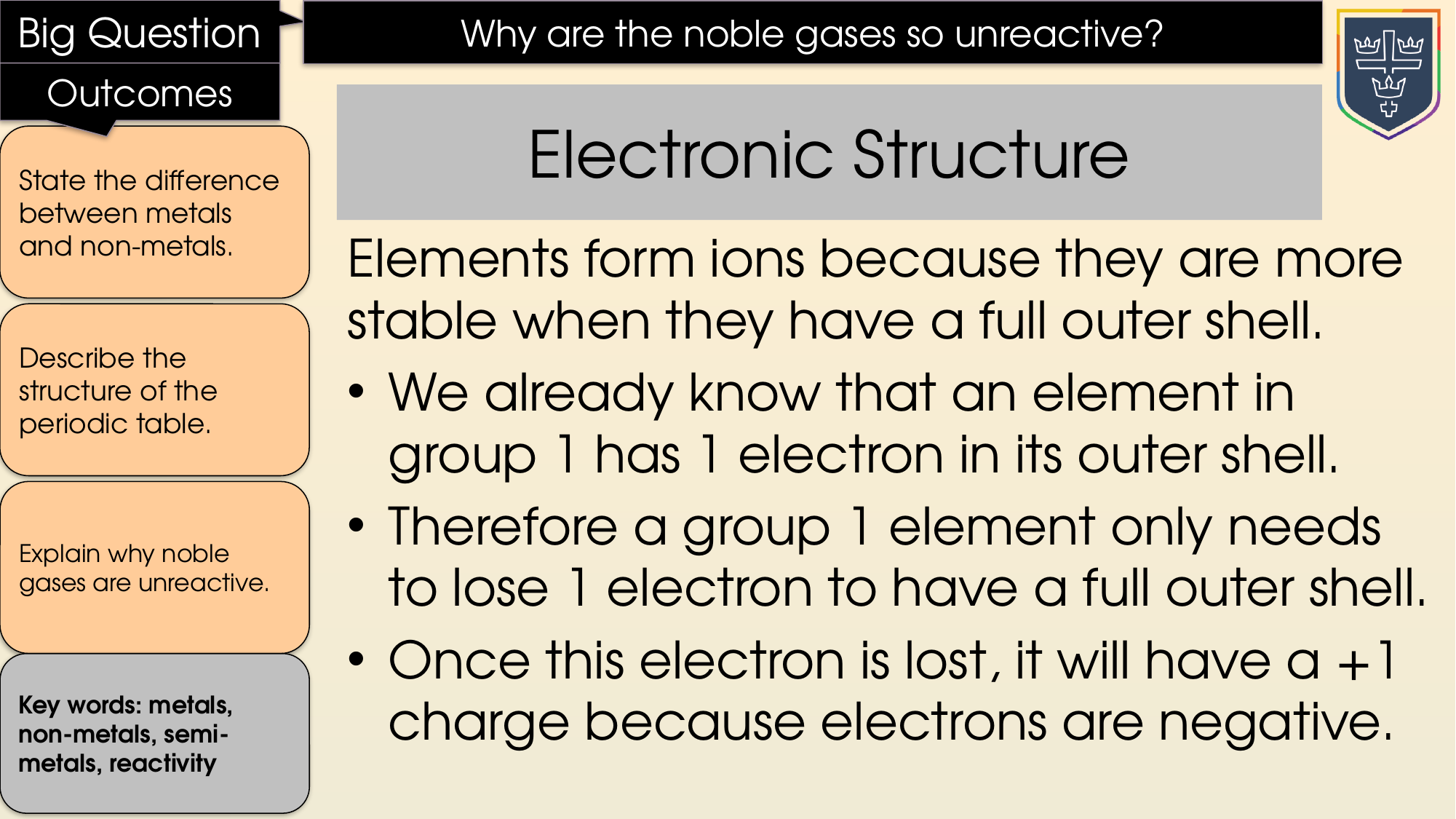

Electronic Structure
Elements form ions because they are more stable when they have a full outer shell.
We already know that an element in group 1 has 1 electron in its outer shell.
Therefore a group 1 element only needs to lose 1 electron to have a full outer shell.
Once this electron is lost, it will have a +1 charge because electrons are negative.